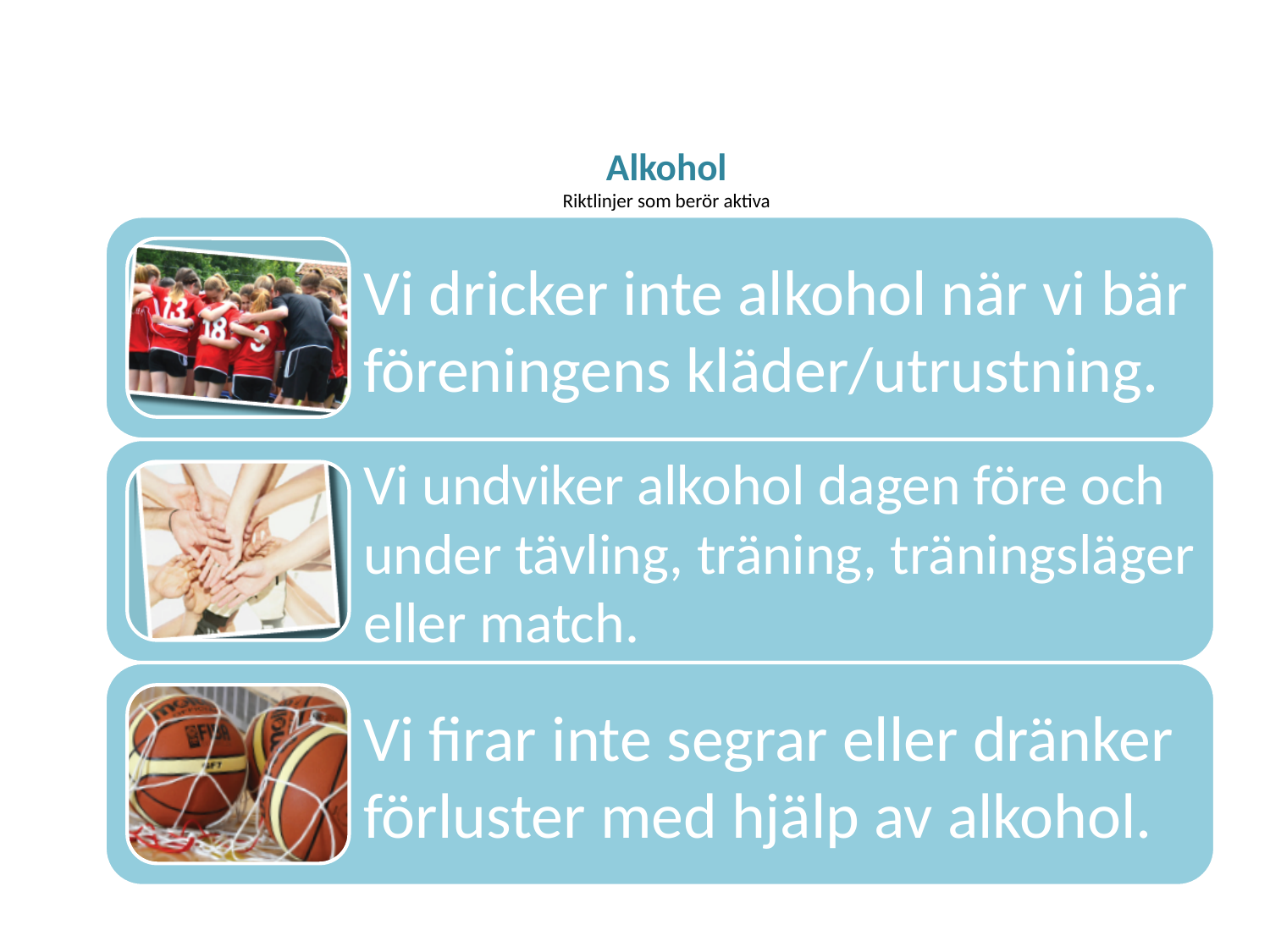

# Alkohol Riktlinjer som berör aktiva
Vi dricker inte alkohol när vi bär föreningens kläder/utrustning.
Vi undviker alkohol dagen före och under tävling, träning, träningsläger eller match.
Vi firar inte segrar eller dränker förluster med hjälp av alkohol.